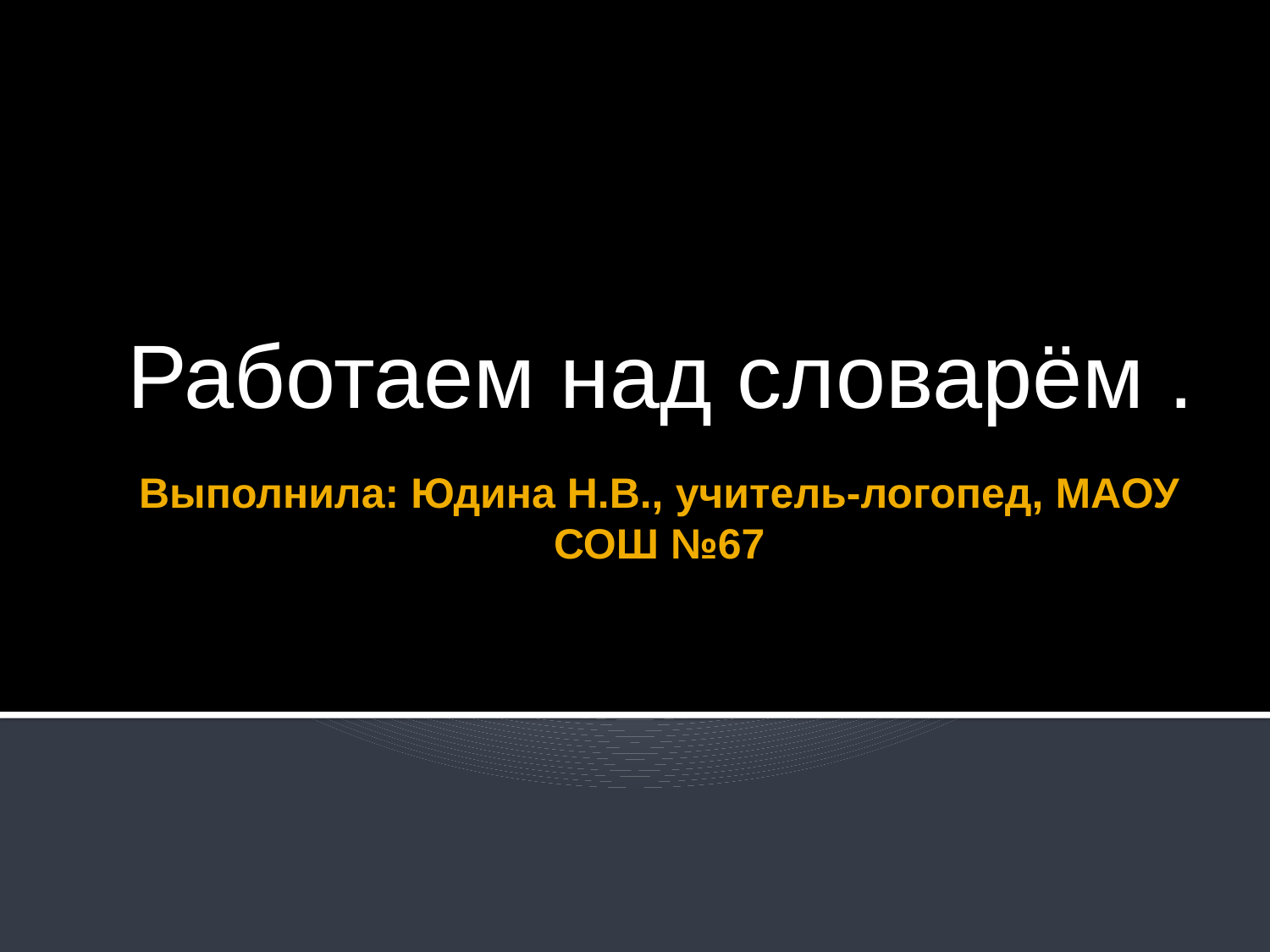

Работаем над словарём .

# Выполнила: Юдина Н.В., учитель-логопед, МАОУ СОШ №67